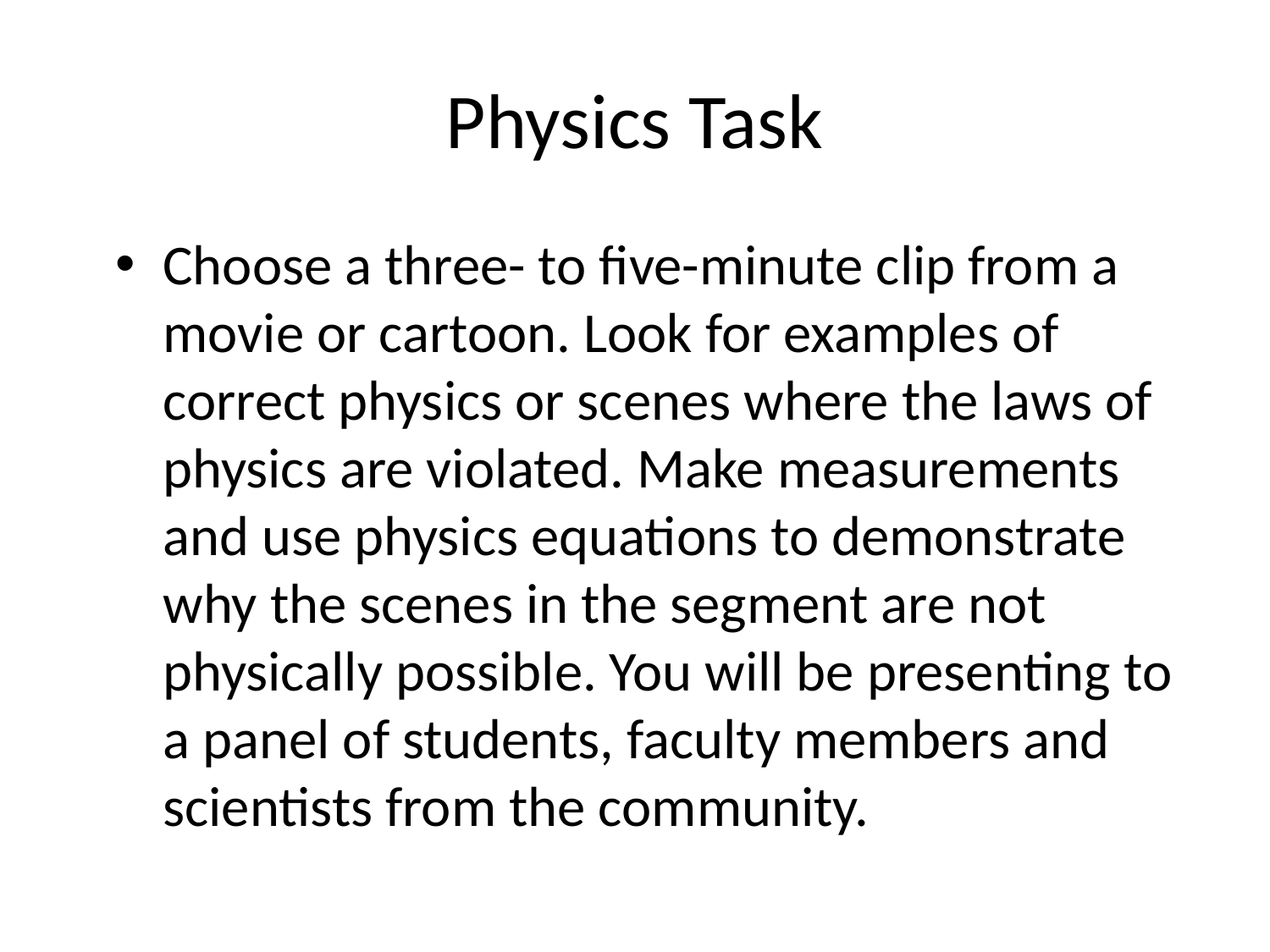

# Physics Task
Choose a three- to five-minute clip from a movie or cartoon. Look for examples of correct physics or scenes where the laws of physics are violated. Make measurements and use physics equations to demonstrate why the scenes in the segment are not physically possible. You will be presenting to a panel of students, faculty members and scientists from the community.